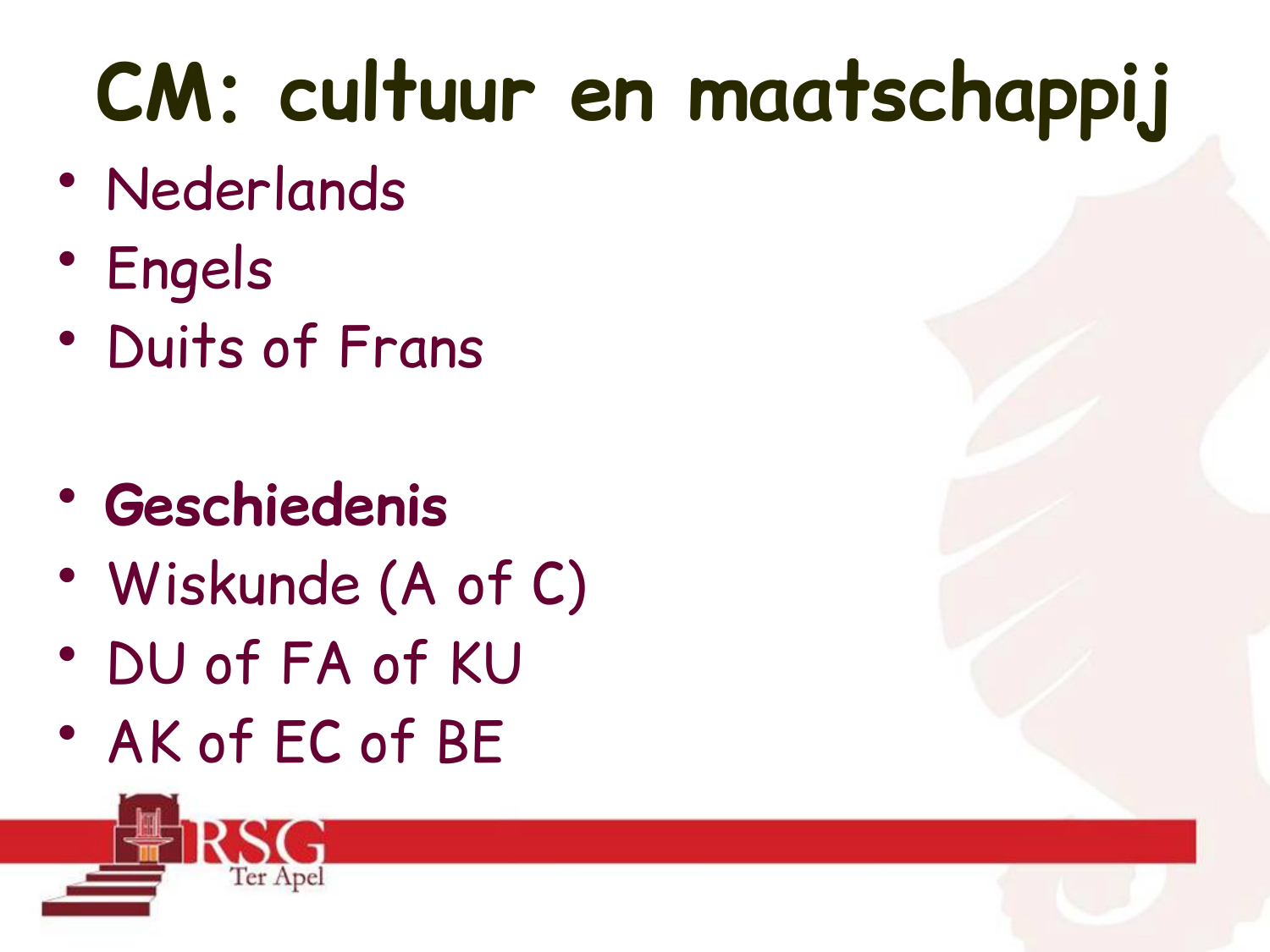

CM: cultuur en maatschappij
Nederlands
Engels
Duits of Frans

Geschiedenis
Wiskunde (A of C)
DU of FA of KU
AK of EC of BE